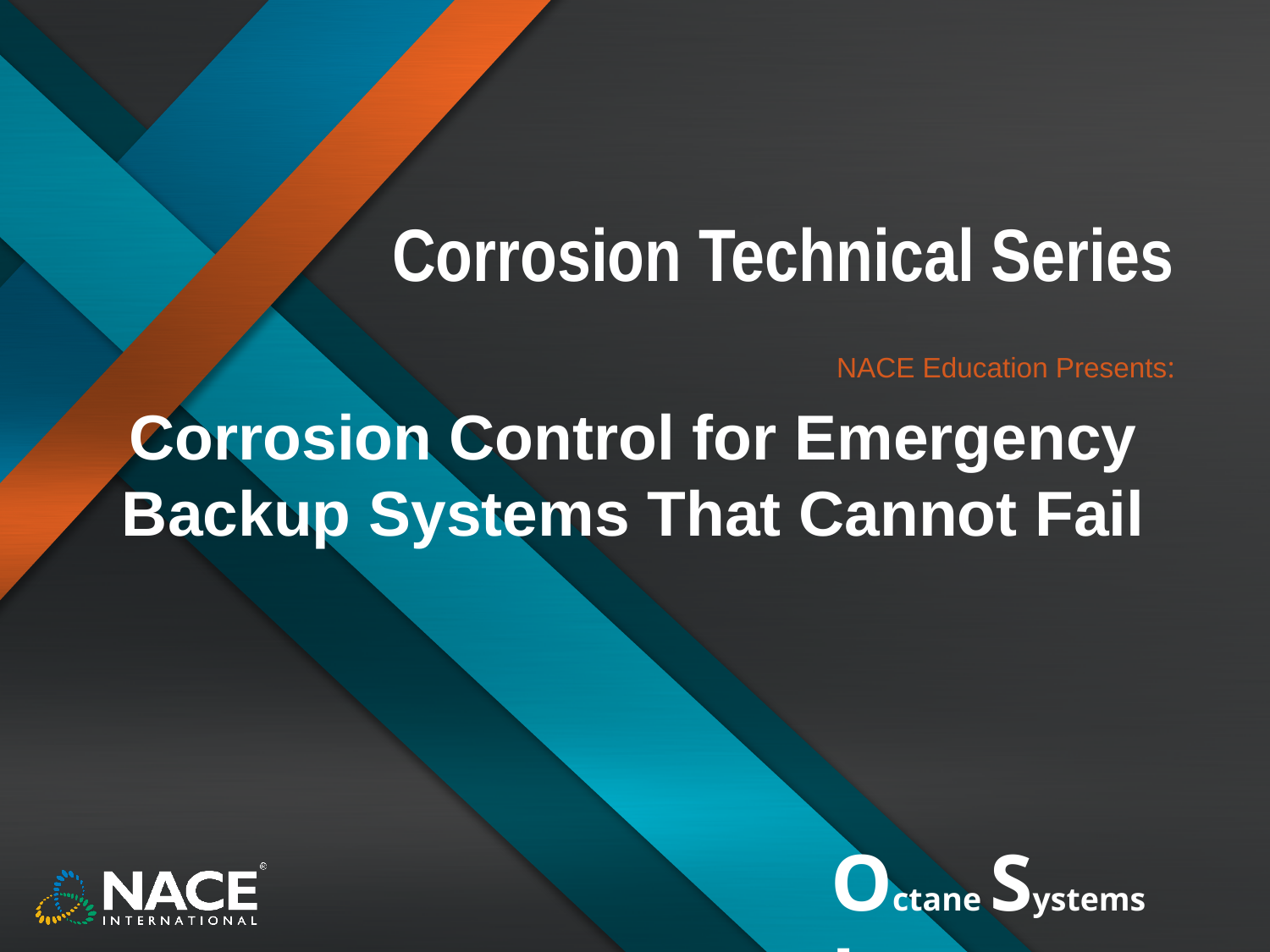

NACE Education Presents:
Corrosion Control for Emergency Backup Systems That Cannot Fail
Octane Systems Inc.